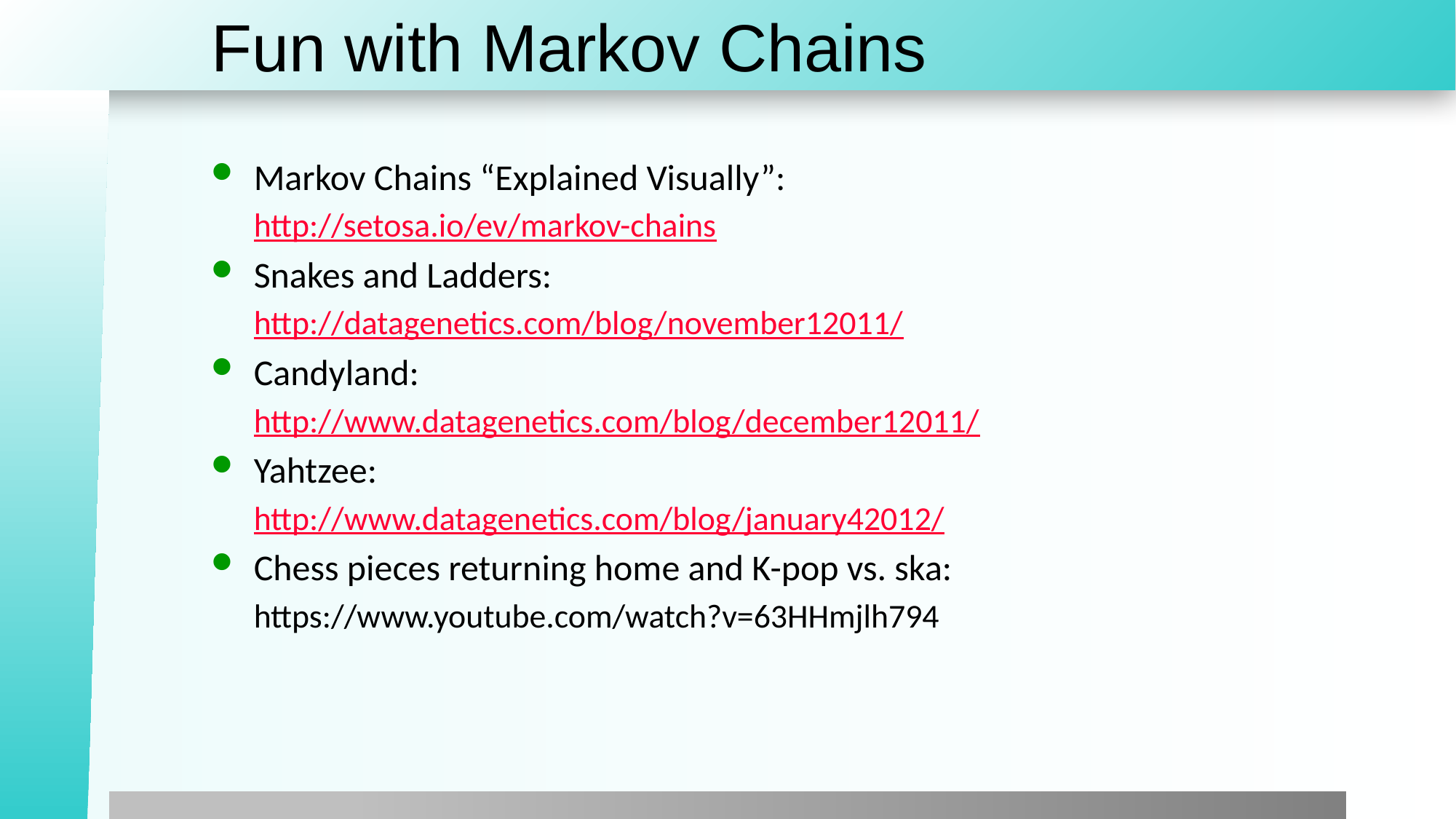

# Fun with Markov Chains
Markov Chains “Explained Visually”:
http://setosa.io/ev/markov-chains
Snakes and Ladders:
http://datagenetics.com/blog/november12011/
Candyland:
http://www.datagenetics.com/blog/december12011/
Yahtzee:
http://www.datagenetics.com/blog/january42012/
Chess pieces returning home and K-pop vs. ska:
https://www.youtube.com/watch?v=63HHmjlh794